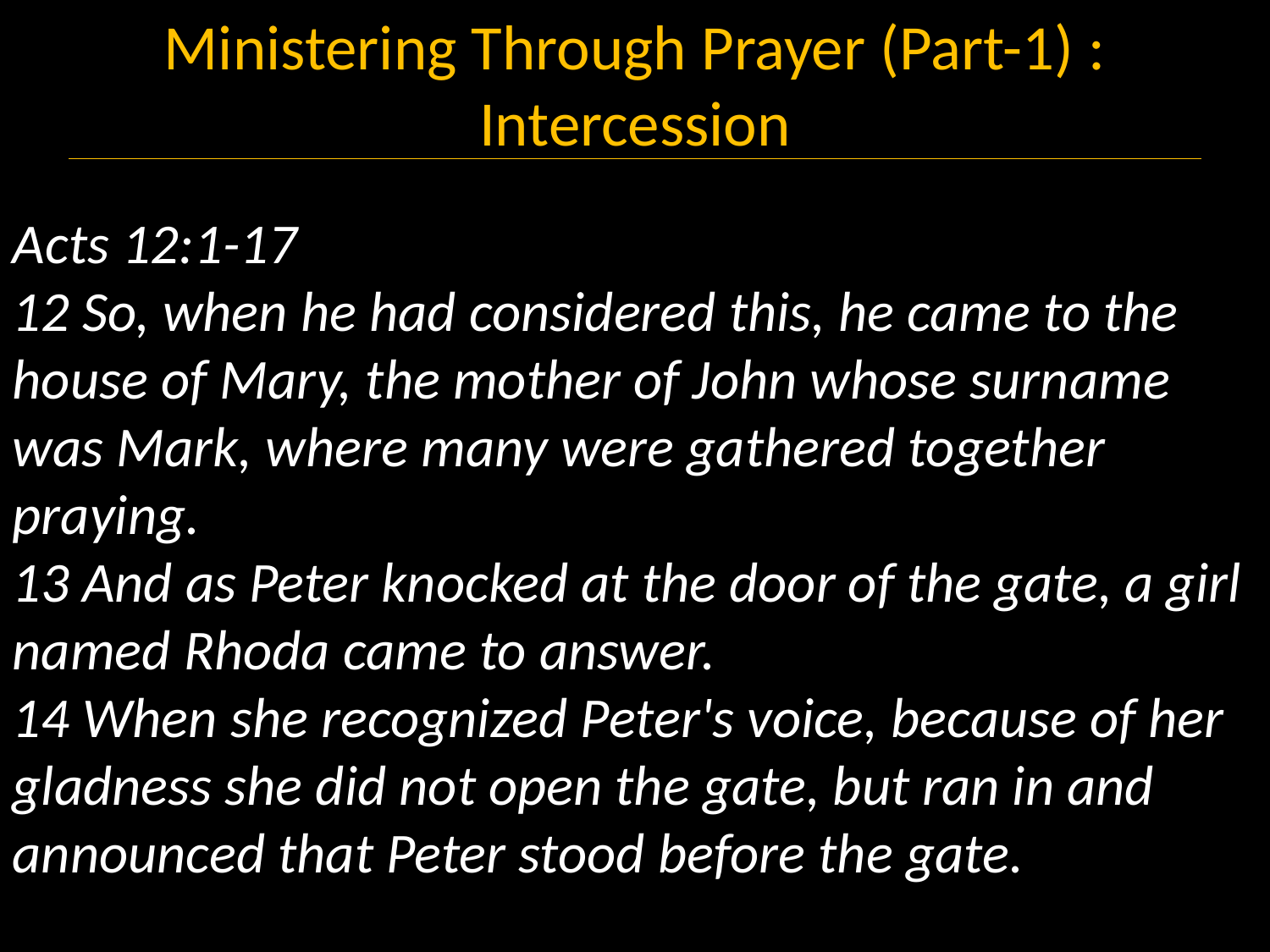

Acts 12:1-17
12 So, when he had considered this, he came to the house of Mary, the mother of John whose surname was Mark, where many were gathered together praying.
13 And as Peter knocked at the door of the gate, a girl named Rhoda came to answer.
14 When she recognized Peter's voice, because of her gladness she did not open the gate, but ran in and announced that Peter stood before the gate.